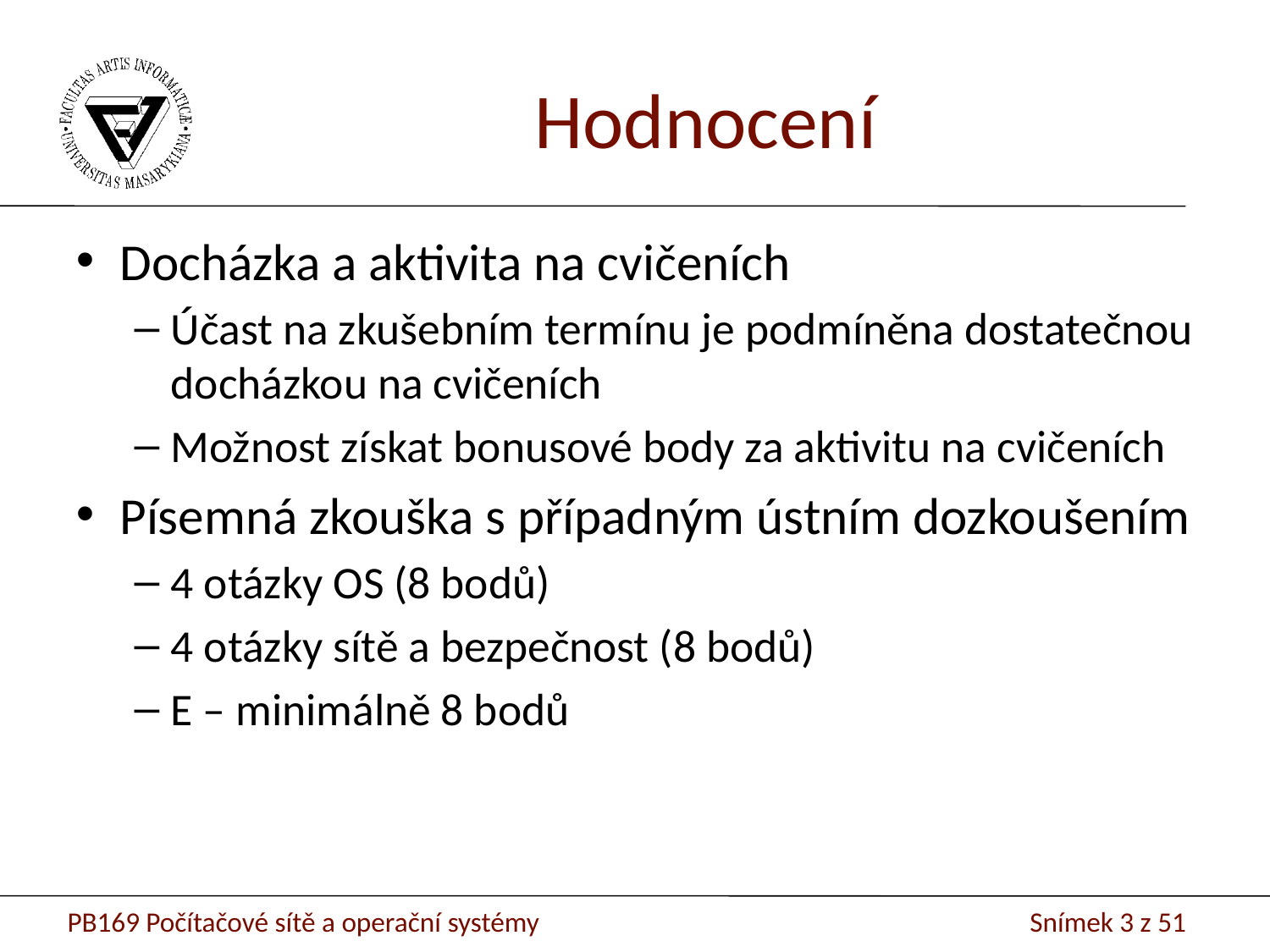

Hodnocení
Docházka a aktivita na cvičeních
Účast na zkušebním termínu je podmíněna dostatečnou docházkou na cvičeních
Možnost získat bonusové body za aktivitu na cvičeních
Písemná zkouška s případným ústním dozkoušením
4 otázky OS (8 bodů)
4 otázky sítě a bezpečnost (8 bodů)
E – minimálně 8 bodů